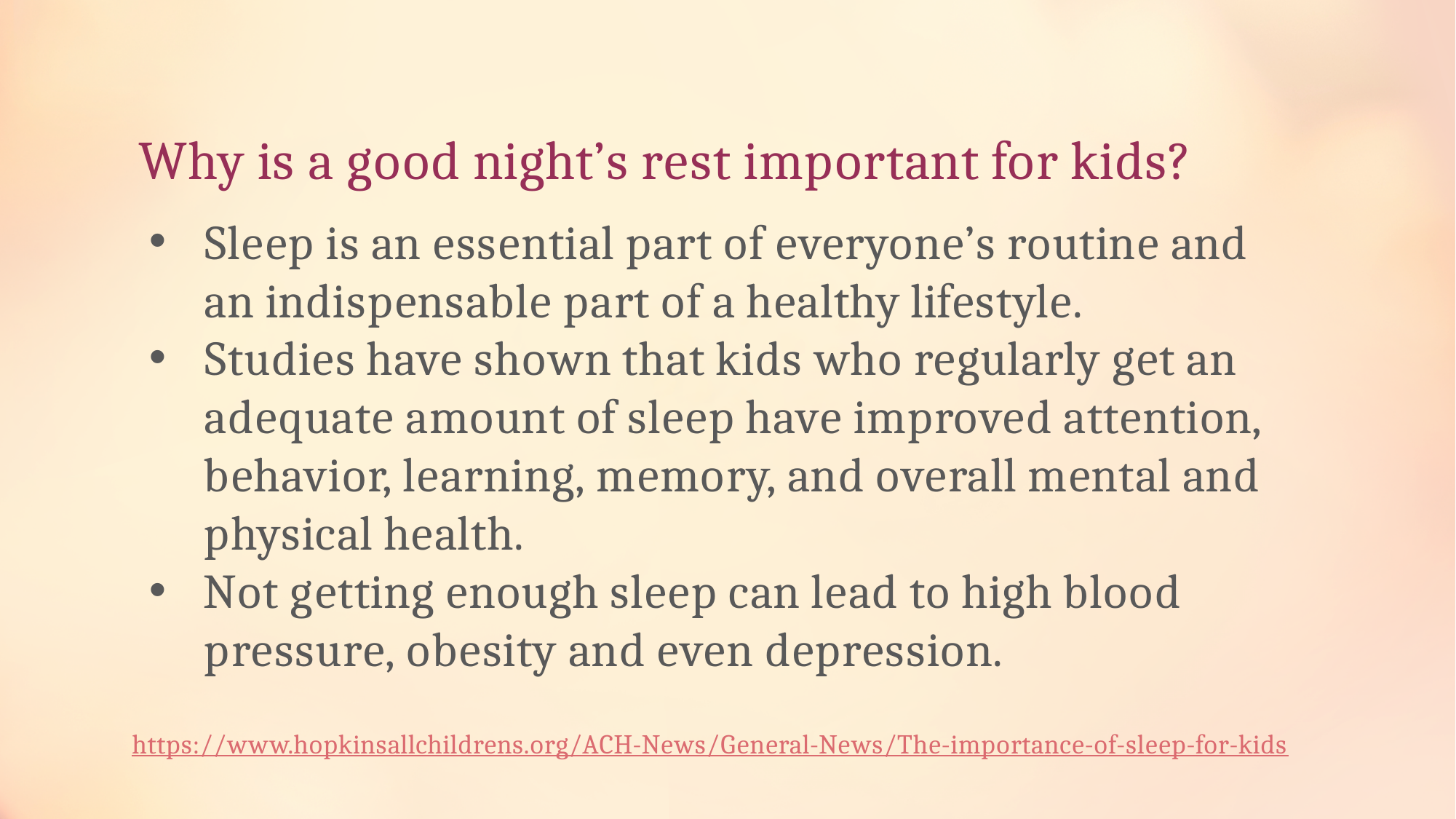

# Why is a good night’s rest important for kids?
Sleep is an essential part of everyone’s routine and an indispensable part of a healthy lifestyle.
Studies have shown that kids who regularly get an adequate amount of sleep have improved attention, behavior, learning, memory, and overall mental and physical health.
Not getting enough sleep can lead to high blood pressure, obesity and even depression.

https://www.hopkinsallchildrens.org/ACH-News/General-News/The-importance-of-sleep-for-kids